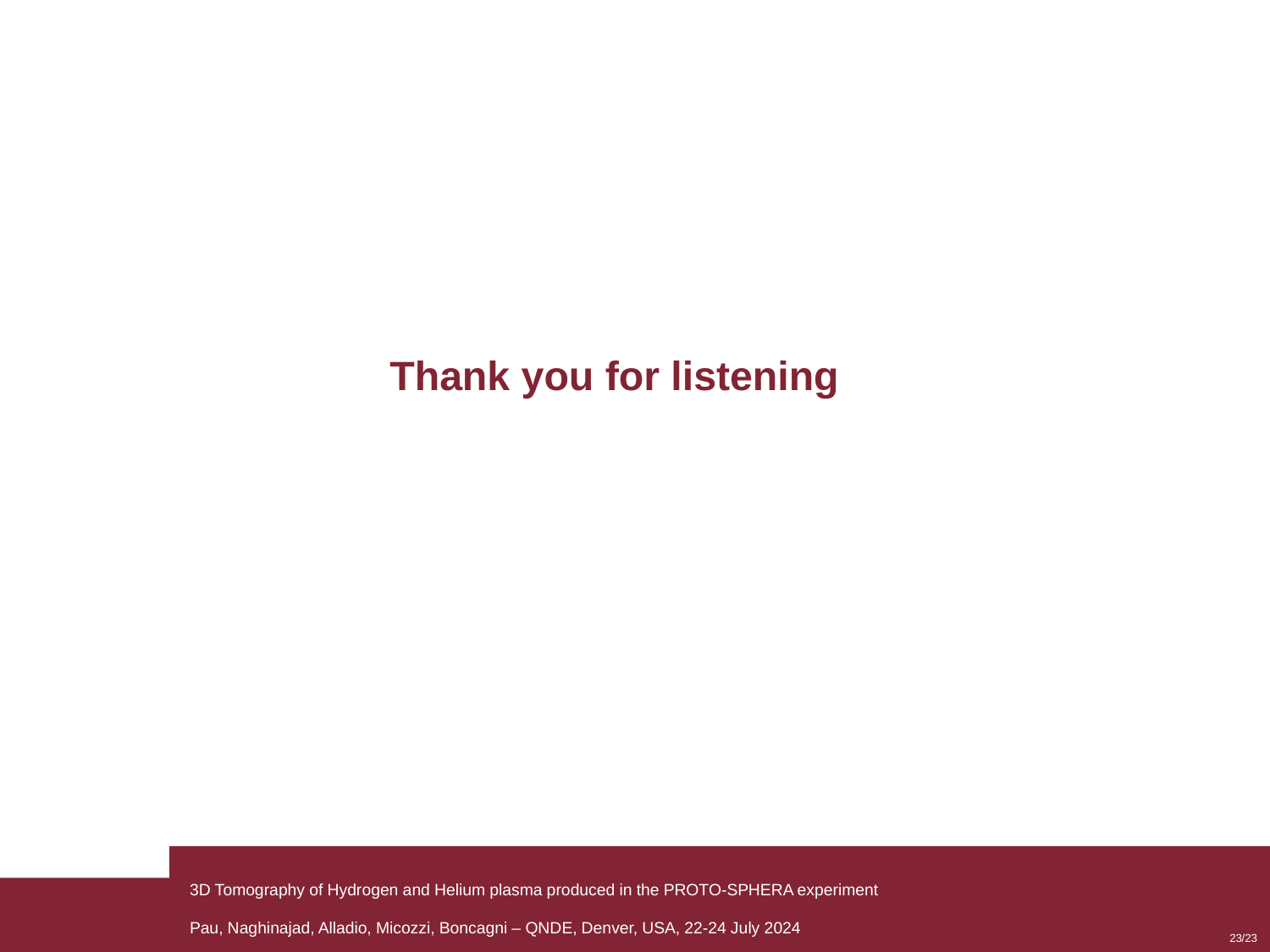

Thank you for listening
3D Tomography of Hydrogen and Helium plasma produced in the PROTO-SPHERA experiment
Pau, Naghinajad, Alladio, Micozzi, Boncagni – QNDE, Denver, USA, 22-24 July 2024

23/23